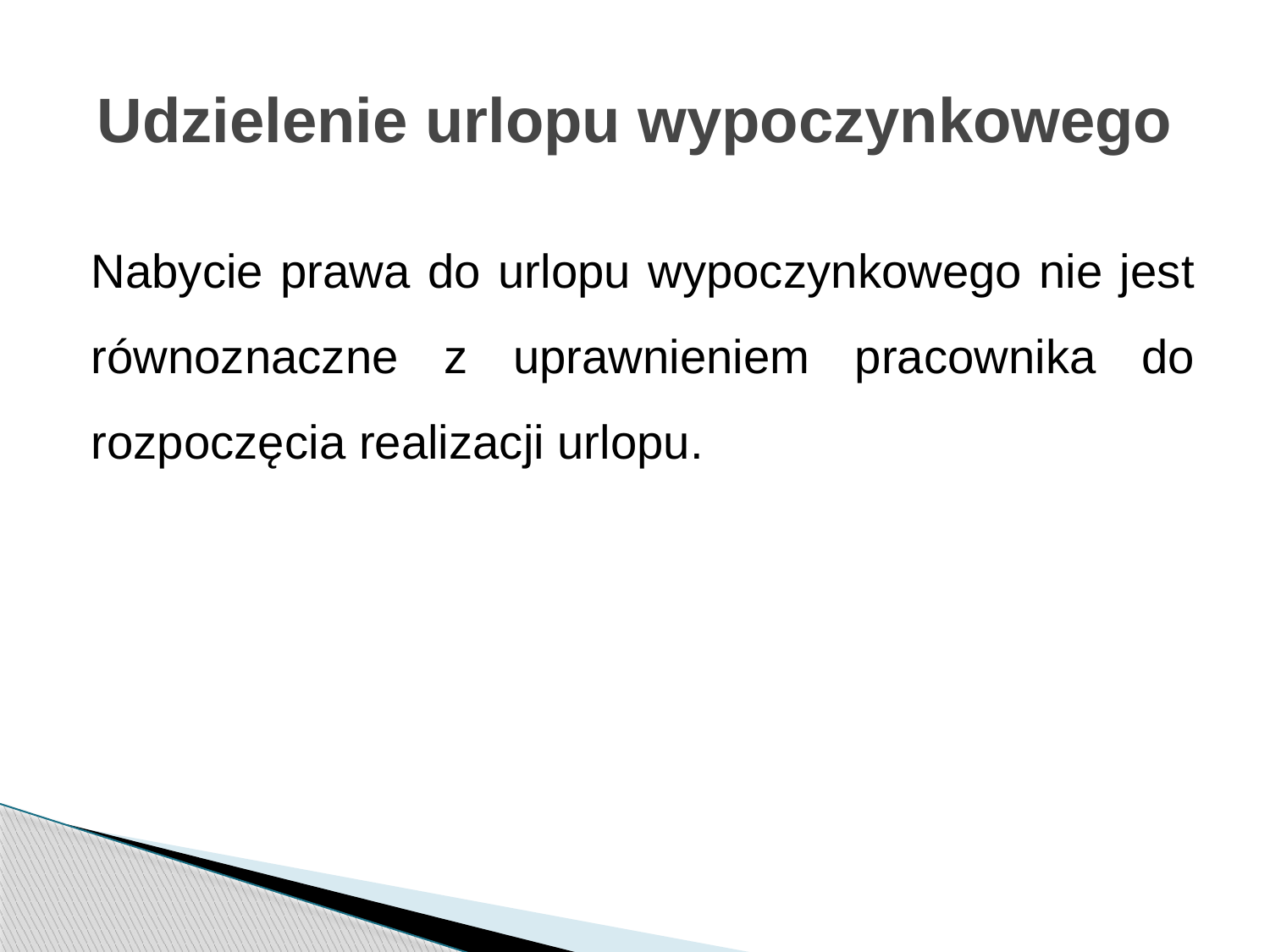

# Udzielenie urlopu wypoczynkowego
Nabycie prawa do urlopu wypoczynkowego nie jest równoznaczne z uprawnieniem pracownika do rozpoczęcia realizacji urlopu.